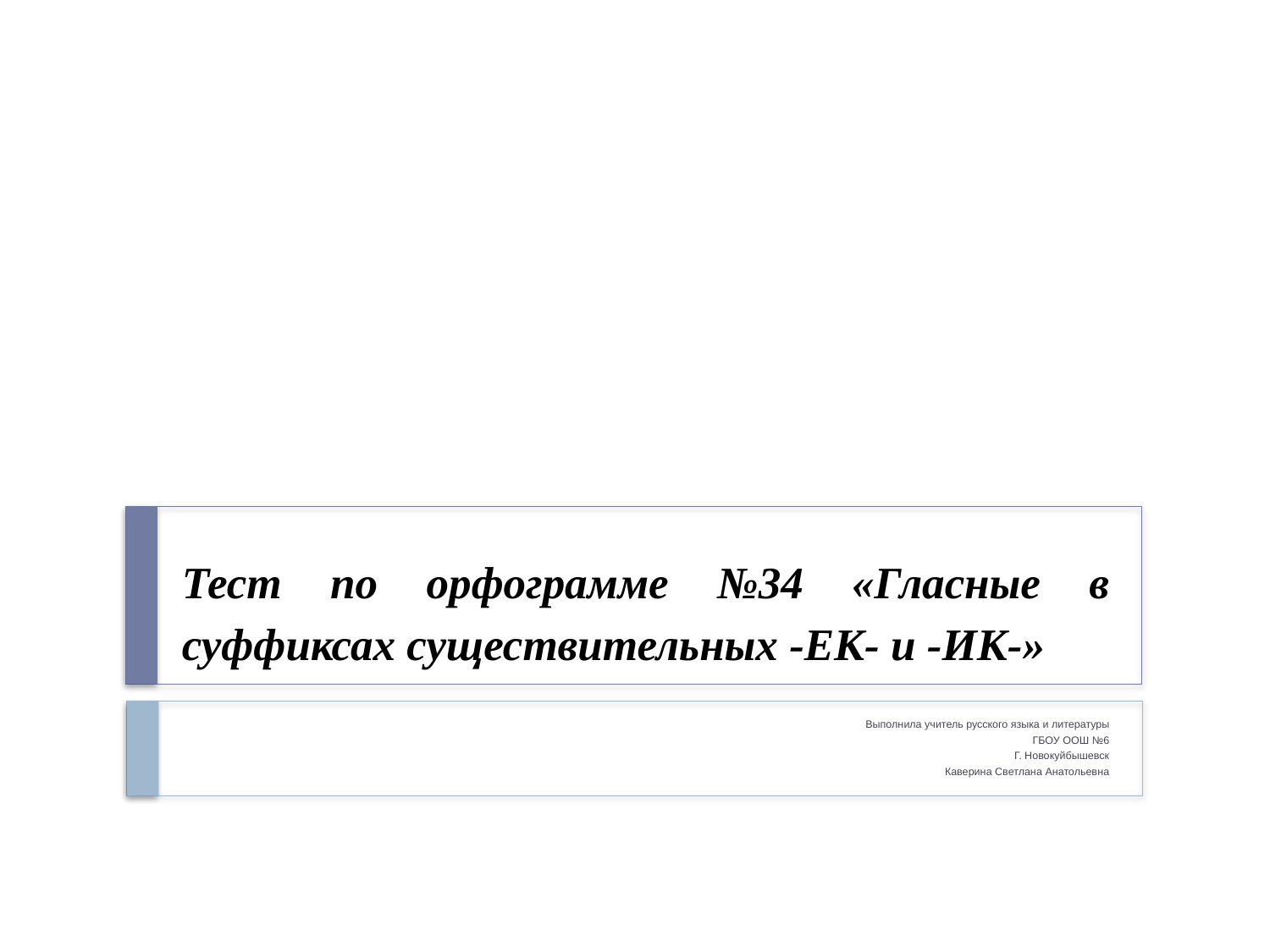

# Тест по орфограмме №34 «Гласные в суффиксах существительных -ЕК- и -ИК-»
Выполнила учитель русского языка и литературы
ГБОУ ООШ №6
Г. Новокуйбышевск
Каверина Светлана Анатольевна